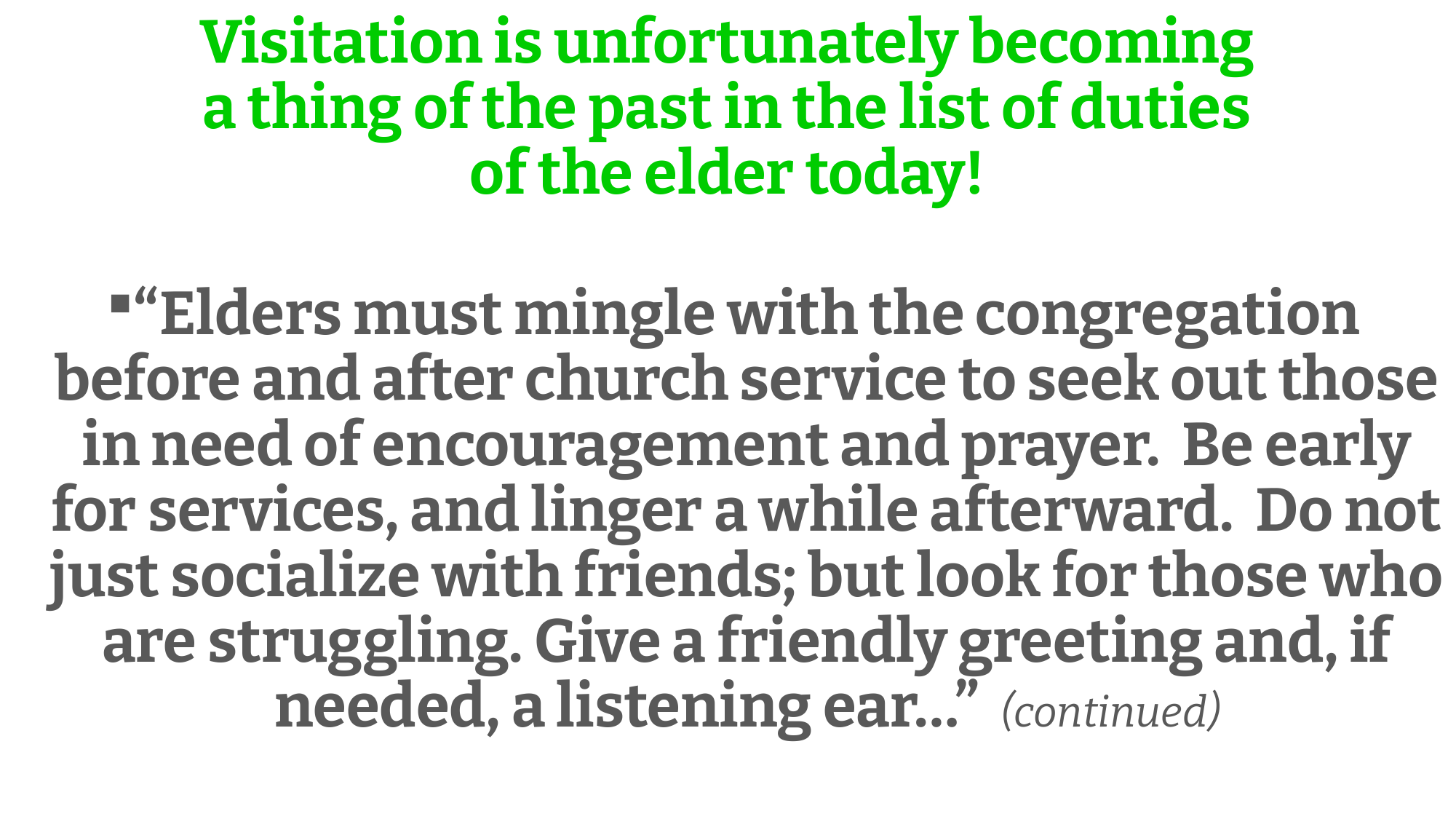

Visitation is unfortunately becoming a thing of the past in the list of duties of the elder today!

“Elders must mingle with the congregation before and after church service to seek out those in need of encouragement and prayer.  Be early for services, and linger a while afterward.  Do not just socialize with friends; but look for those who are struggling. Give a friendly greeting and, if needed, a listening ear…”  (continued)